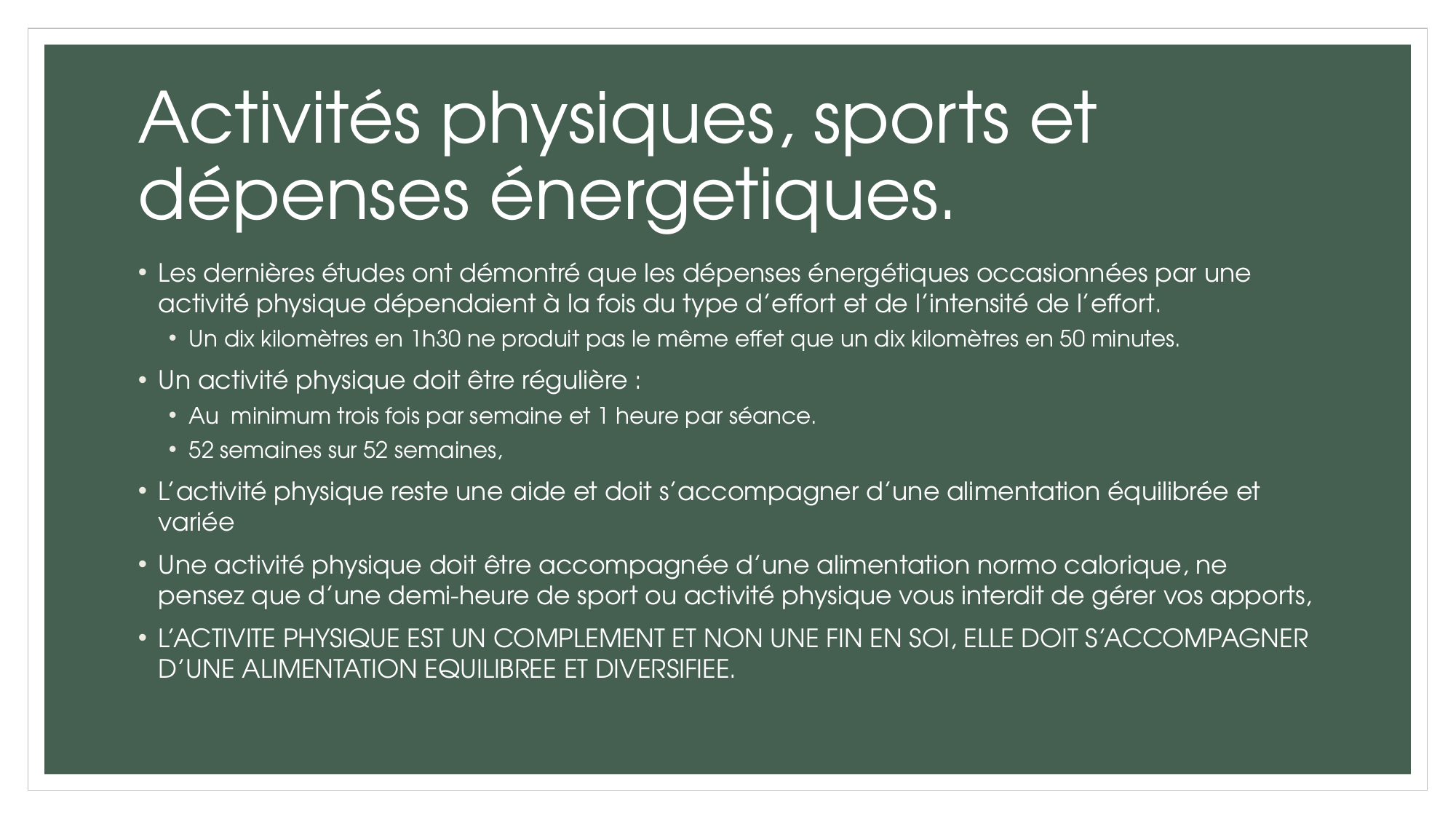

# Activités physiques, sports et dépenses énergetiques.
Les dernières études ont démontré que les dépenses énergétiques occasionnées par une activité physique dépendaient à la fois du type d’effort et de l’intensité de l’effort.
Un dix kilomètres en 1h30 ne produit pas le même effet que un dix kilomètres en 50 minutes.
Un activité physique doit être régulière :
Au  minimum trois fois par semaine et 1 heure par séance.
52 semaines sur 52 semaines,
L’activité physique reste une aide et doit s’accompagner d’une alimentation équilibrée et variée
Une activité physique doit être accompagnée d’une alimentation normo calorique, ne pensez que d’une demi-heure de sport ou activité physique vous interdit de gérer vos apports,
L’ACTIVITE PHYSIQUE EST UN COMPLEMENT ET NON UNE FIN EN SOI, ELLE DOIT S’ACCOMPAGNER D’UNE ALIMENTATION EQUILIBREE ET DIVERSIFIEE.